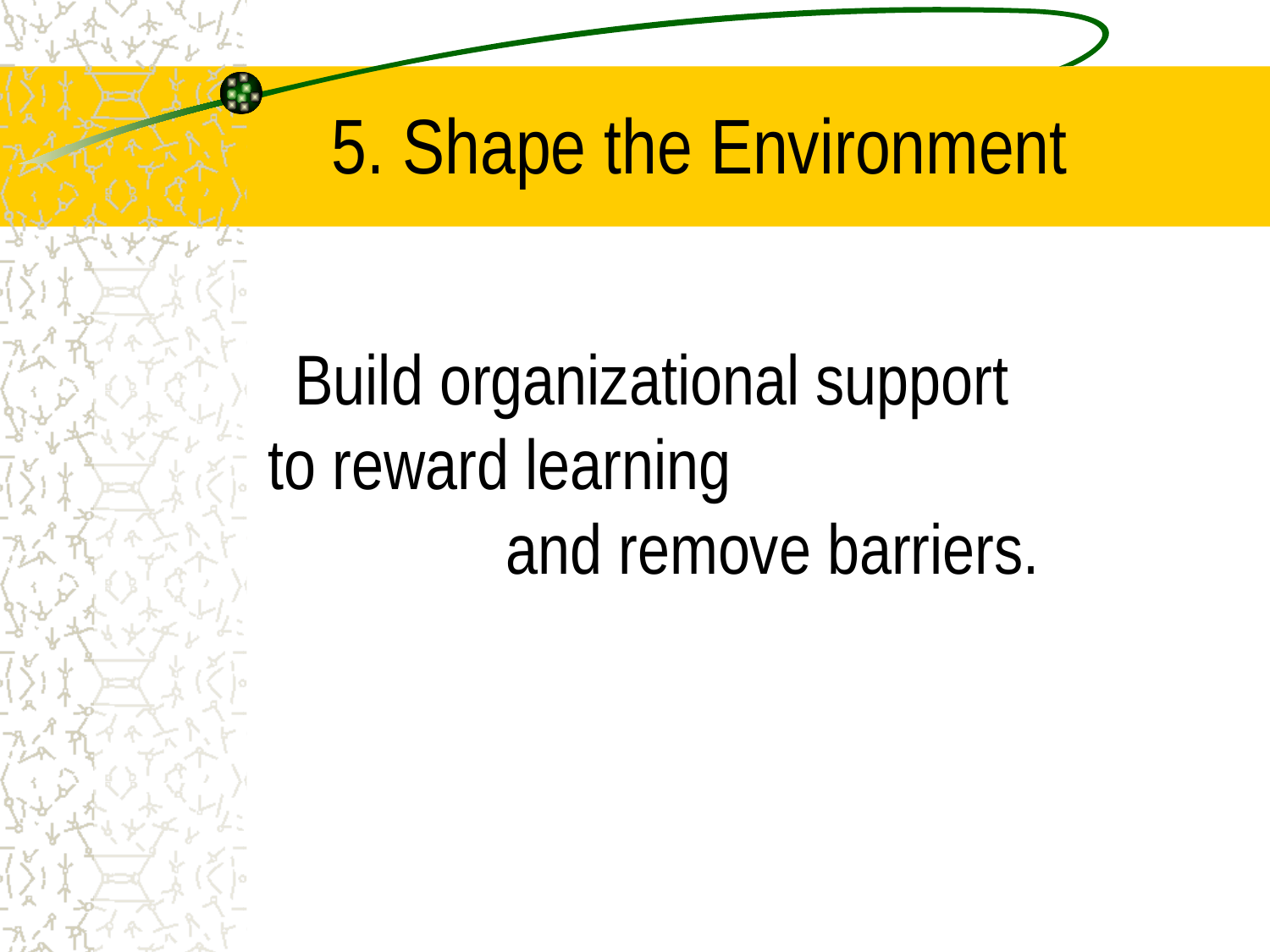

# 5. Shape the Environment
		Build organizational support                     to reward learning                                         and remove barriers.